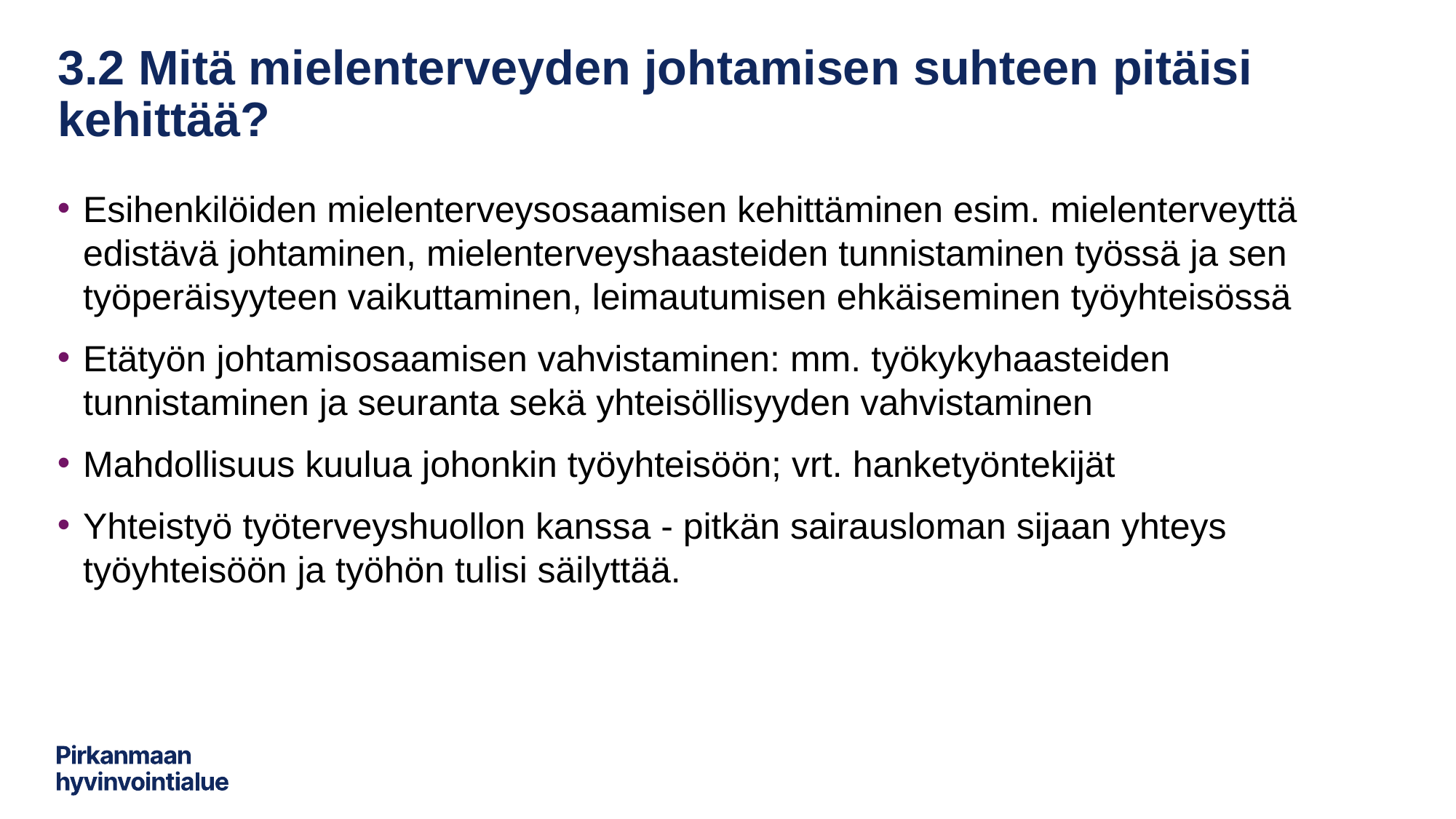

# 3.2 Mitä mielenterveyden johtamisen suhteen pitäisi kehittää?
Esihenkilöiden mielenterveysosaamisen kehittäminen esim. mielenterveyttä edistävä johtaminen, mielenterveyshaasteiden tunnistaminen työssä ja sen työperäisyyteen vaikuttaminen, leimautumisen ehkäiseminen työyhteisössä
Etätyön johtamisosaamisen vahvistaminen: mm. työkykyhaasteiden tunnistaminen ja seuranta sekä yhteisöllisyyden vahvistaminen
Mahdollisuus kuulua johonkin työyhteisöön; vrt. hanketyöntekijät
Yhteistyö työterveyshuollon kanssa - pitkän sairausloman sijaan yhteys työyhteisöön ja työhön tulisi säilyttää.